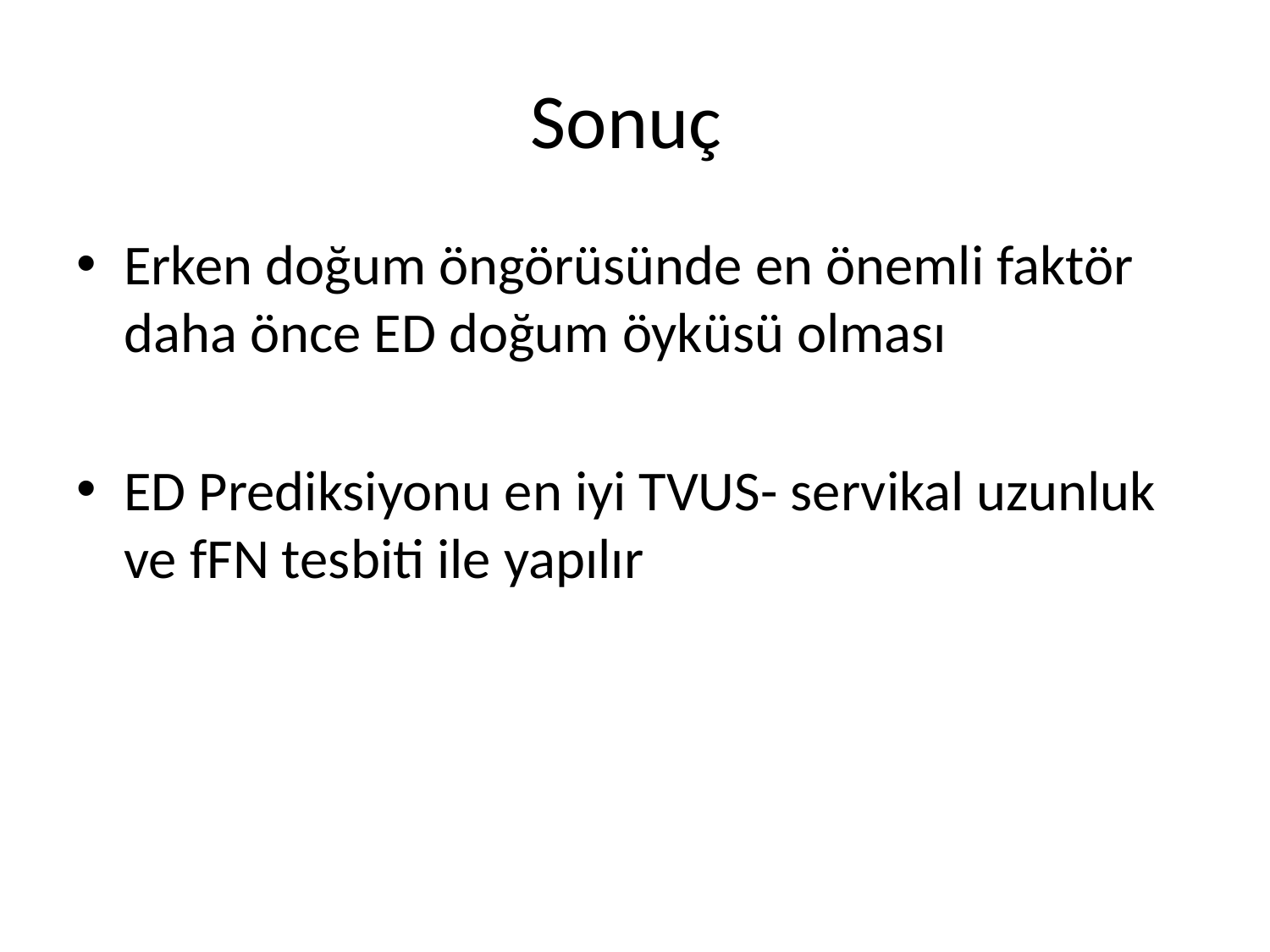

# Sonuç
Erken doğum öngörüsünde en önemli faktör  daha önce ED doğum öyküsü olması

ED Prediksiyonu en iyi TVUS- servikal uzunluk ve fFN tesbiti ile yapılır